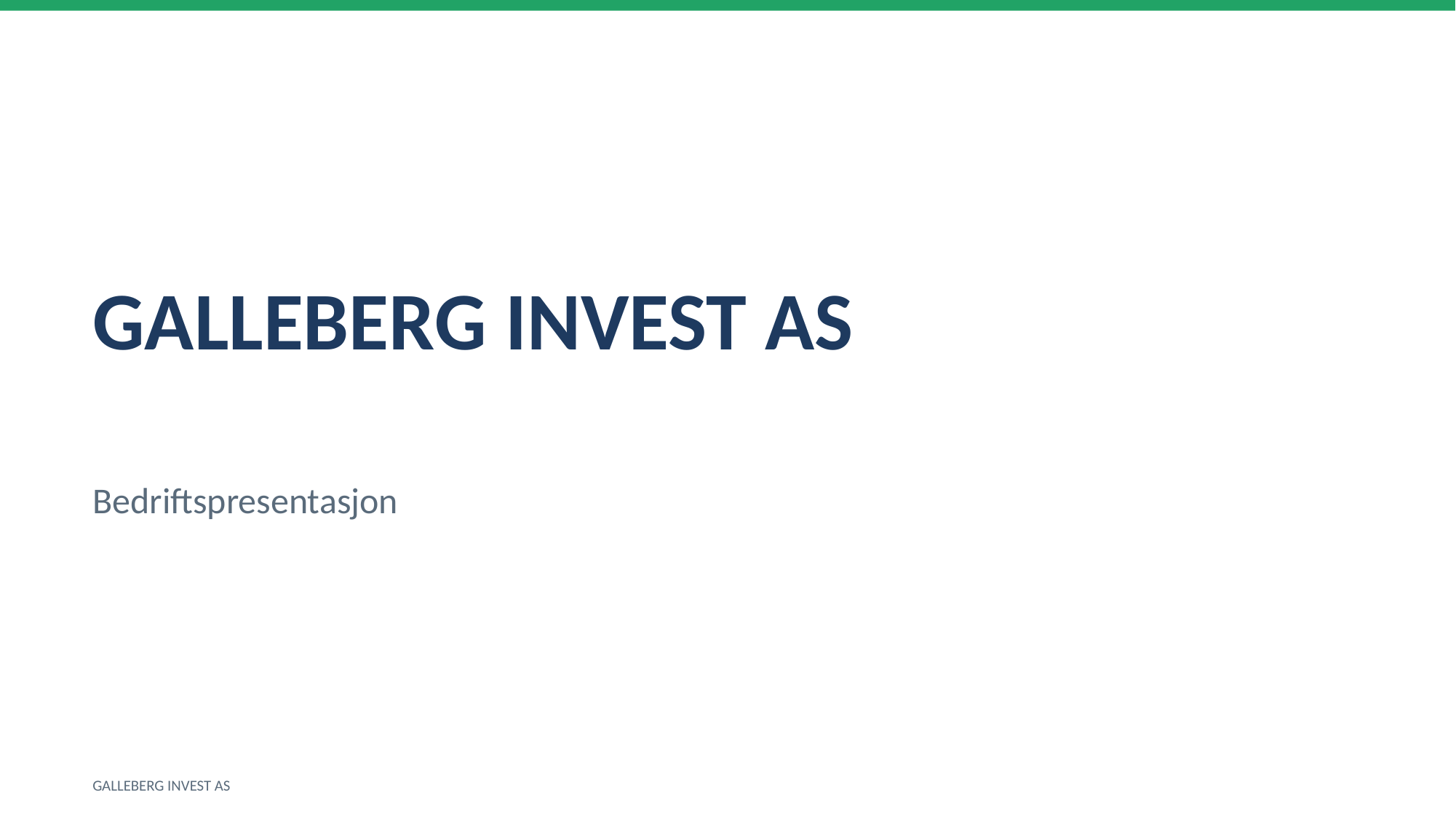

GALLEBERG INVEST AS
Bedriftspresentasjon
GALLEBERG INVEST AS